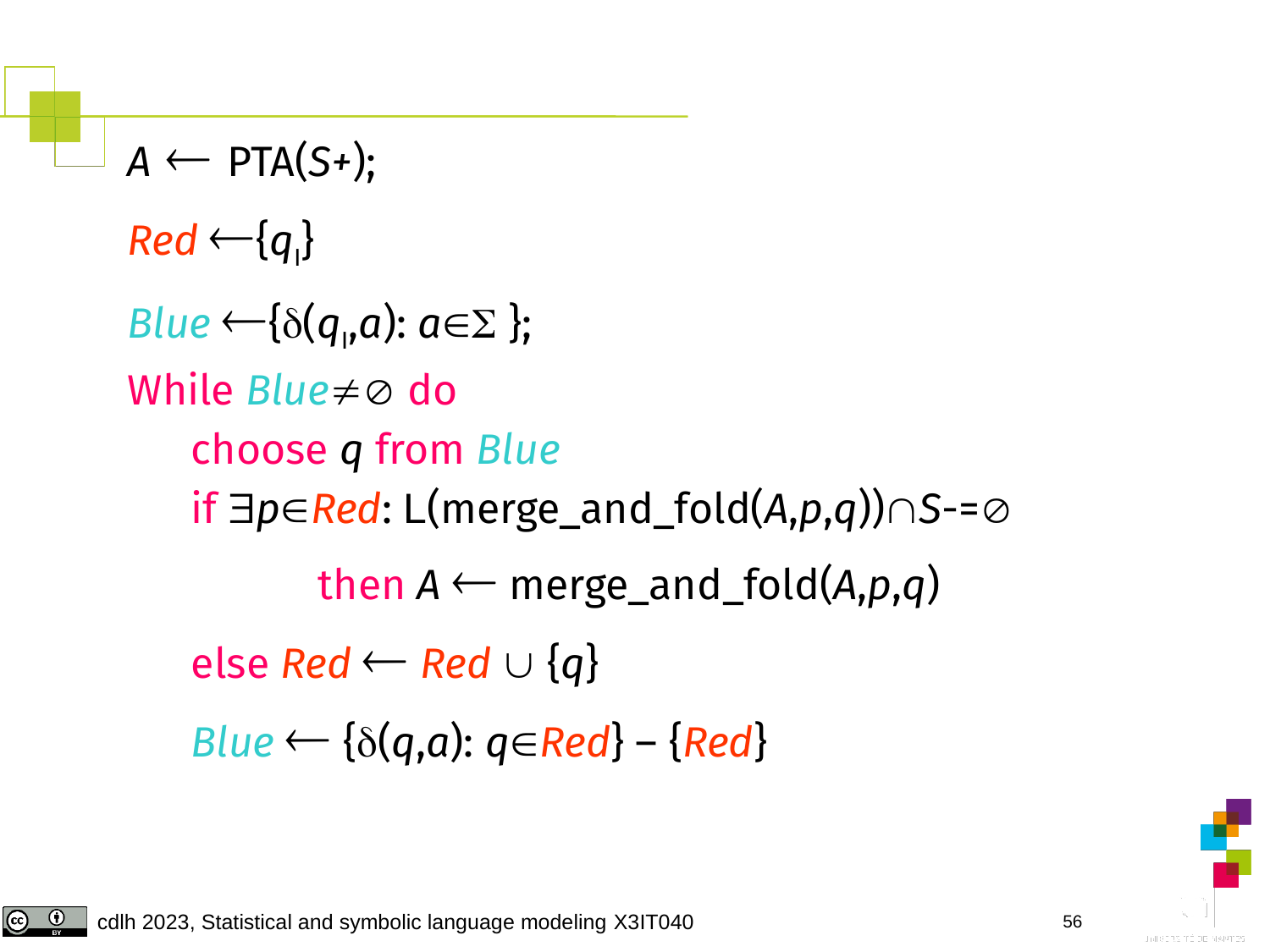

A ← PTA(S+);
Red ←{qI}
Blue ←{δ(qI,a): a∈Σ };
While Blue≠∅ do
	choose q from Blue
	if ∃p∈Red: L(merge_and_fold(A,p,q))∩S-=∅
		then A ← merge_and_fold(A,p,q)
    	else Red ← Red ∪ {q}
	Blue ← {δ(q,a): q∈Red} – {Red}
56